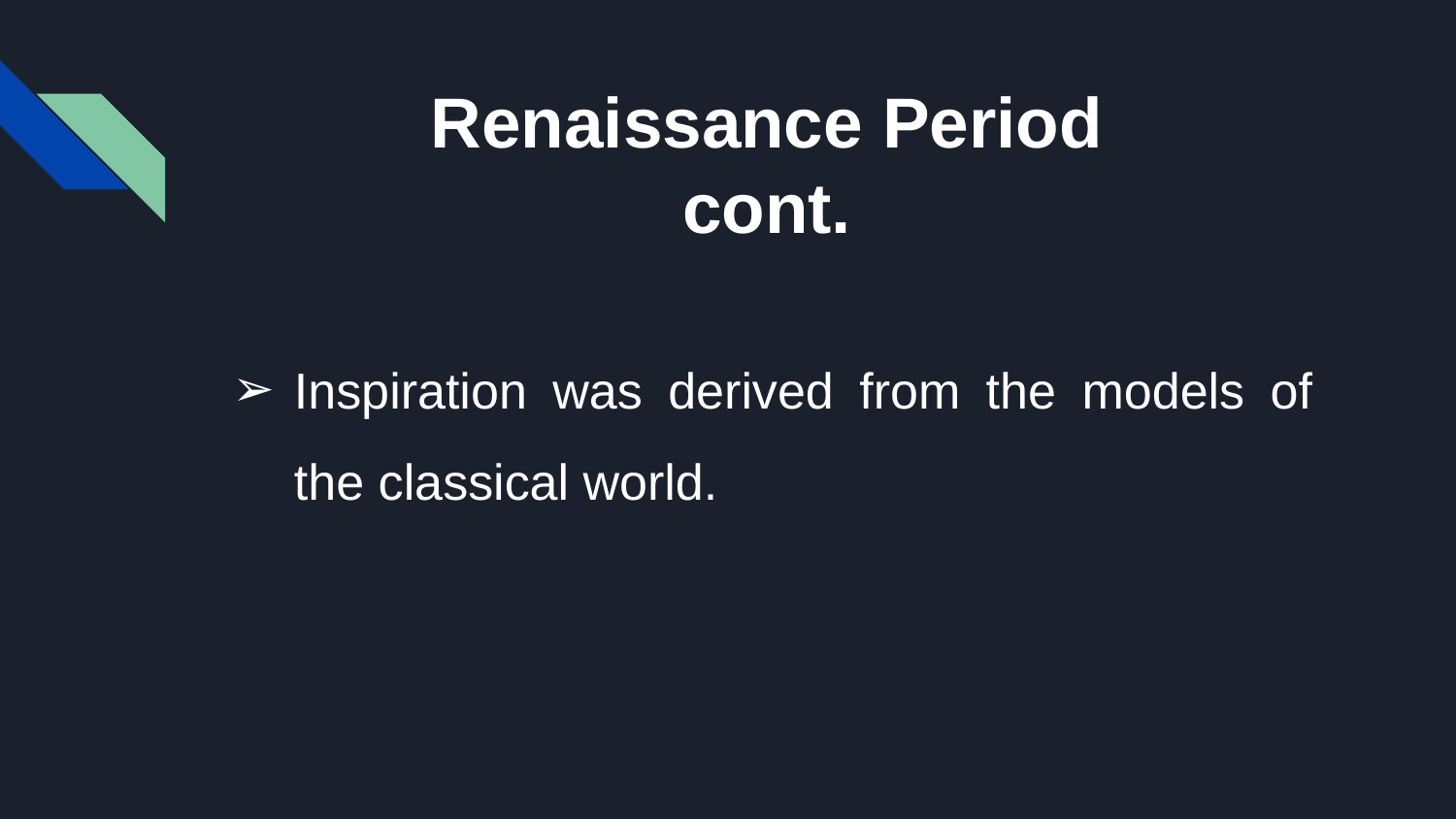

# Renaissance Period
cont.
Inspiration was derived from the models of the classical world.